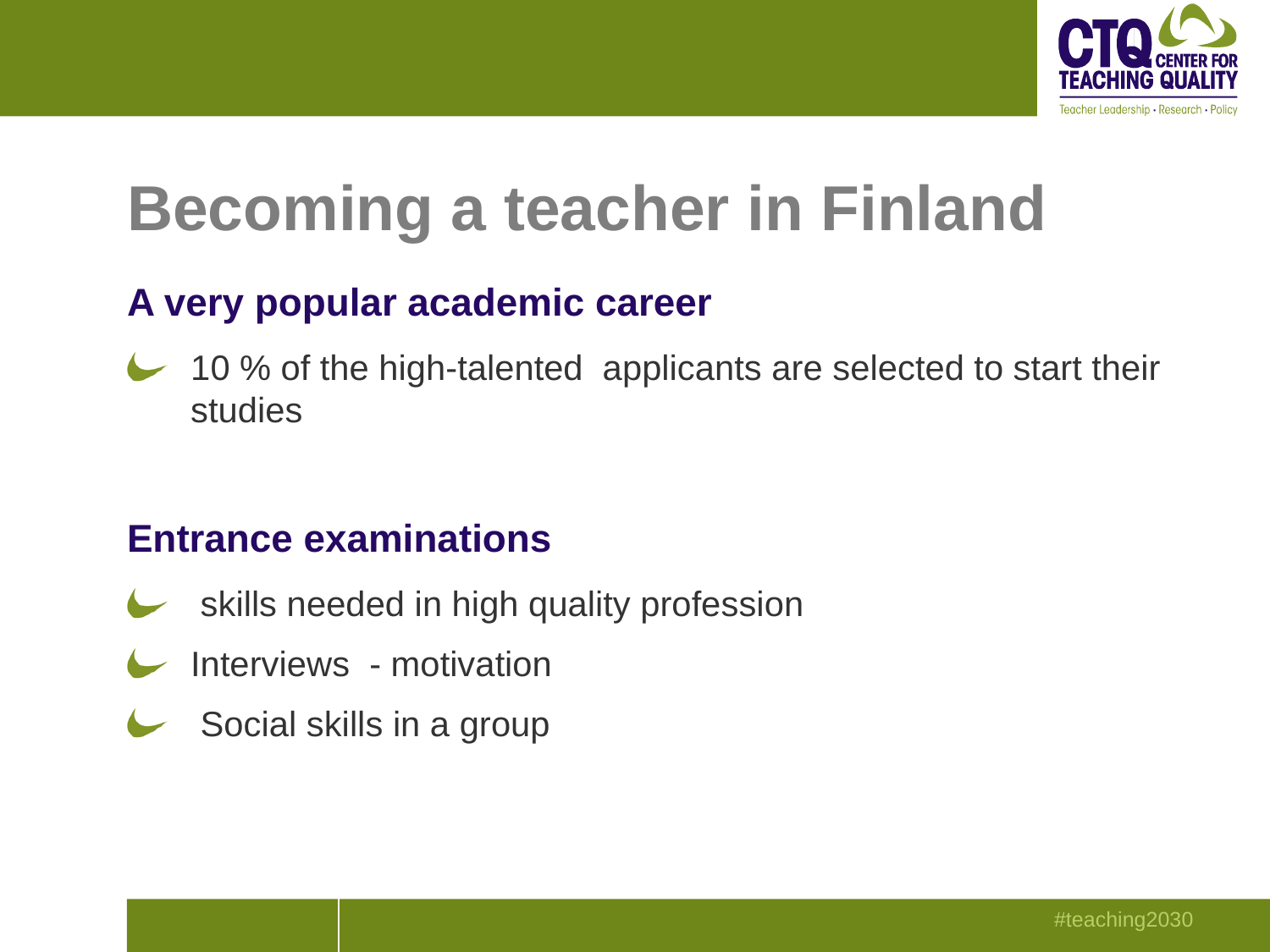

# Becoming a teacher in Finland
A very popular academic career
10 % of the high-talented  applicants are selected to start their studies

Entrance examinations
 skills needed in high quality profession
Interviews  - motivation
 Social skills in a group

#teaching2030